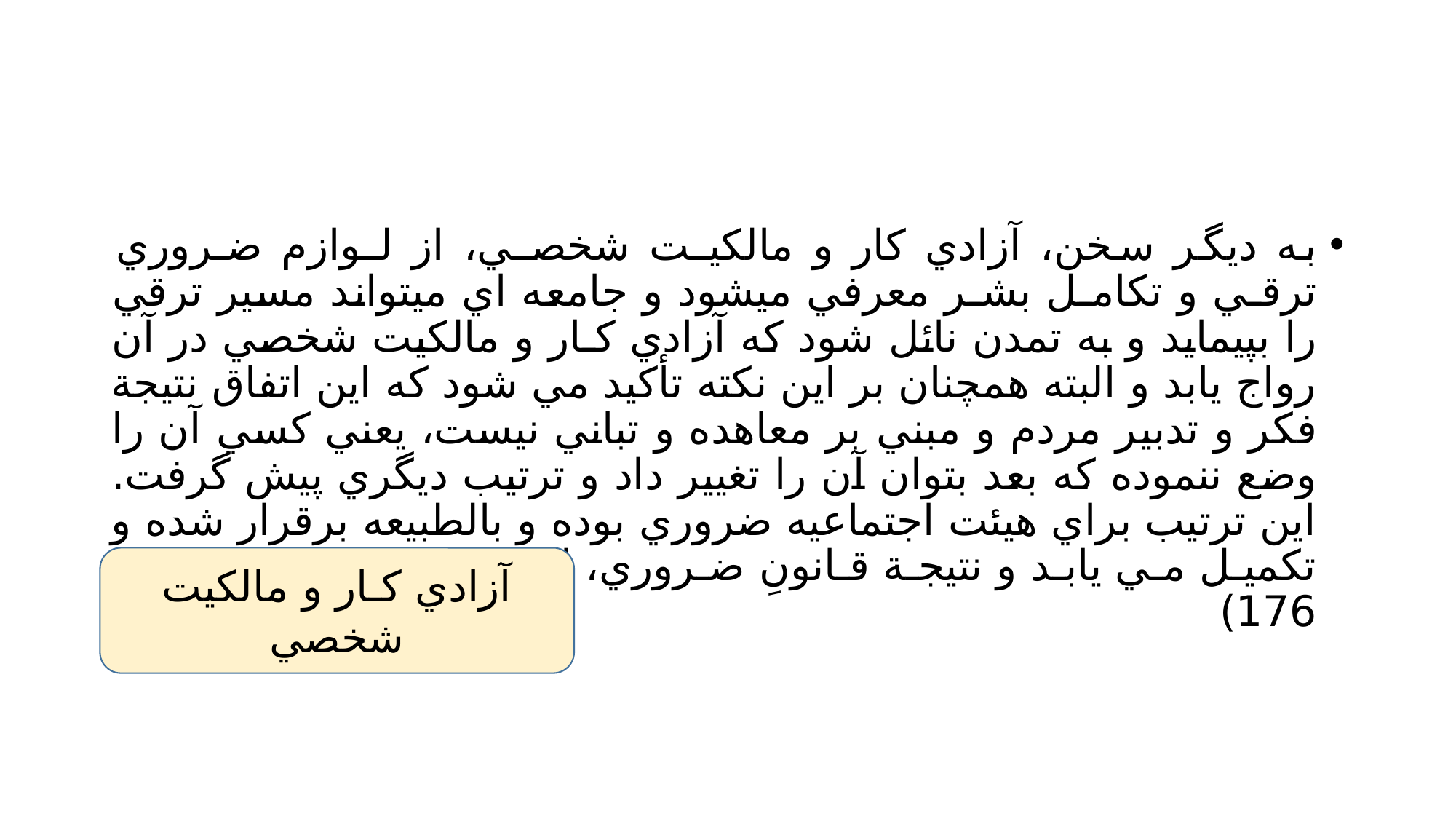

#
به ديگر سخن، آزادي كار و مالكيـت شخصـي، از لـوازم ضـروري ترقـي و تكامـل بشـر معرفي ميشود و جامعه اي ميتواند مسير ترقي را بپيمايد و به تمدن نائل شود كه آزادي كـار و مالكيت شخصي در آن رواج يابد و البته همچنان بر اين نكته تأكيد مي شود كه اين اتفاق نتيجة فكر و تدبير مردم و مبني بر معاهده و تباني نيست، يعني كسي آن را وضع ننموده كه بعد بتوان آن را تغيير داد و ترتيب ديگري پيش گرفت. اين ترتيب براي هيئت اجتماعيه ضروري بوده و بالطبيعه برقرار شده و تكميـل مـي يابـد و نتيجـة قـانونِ ضـروري، ارتقـاء َمعال است. (همان: 176)
آزادي كـار و مالكيت شخصي